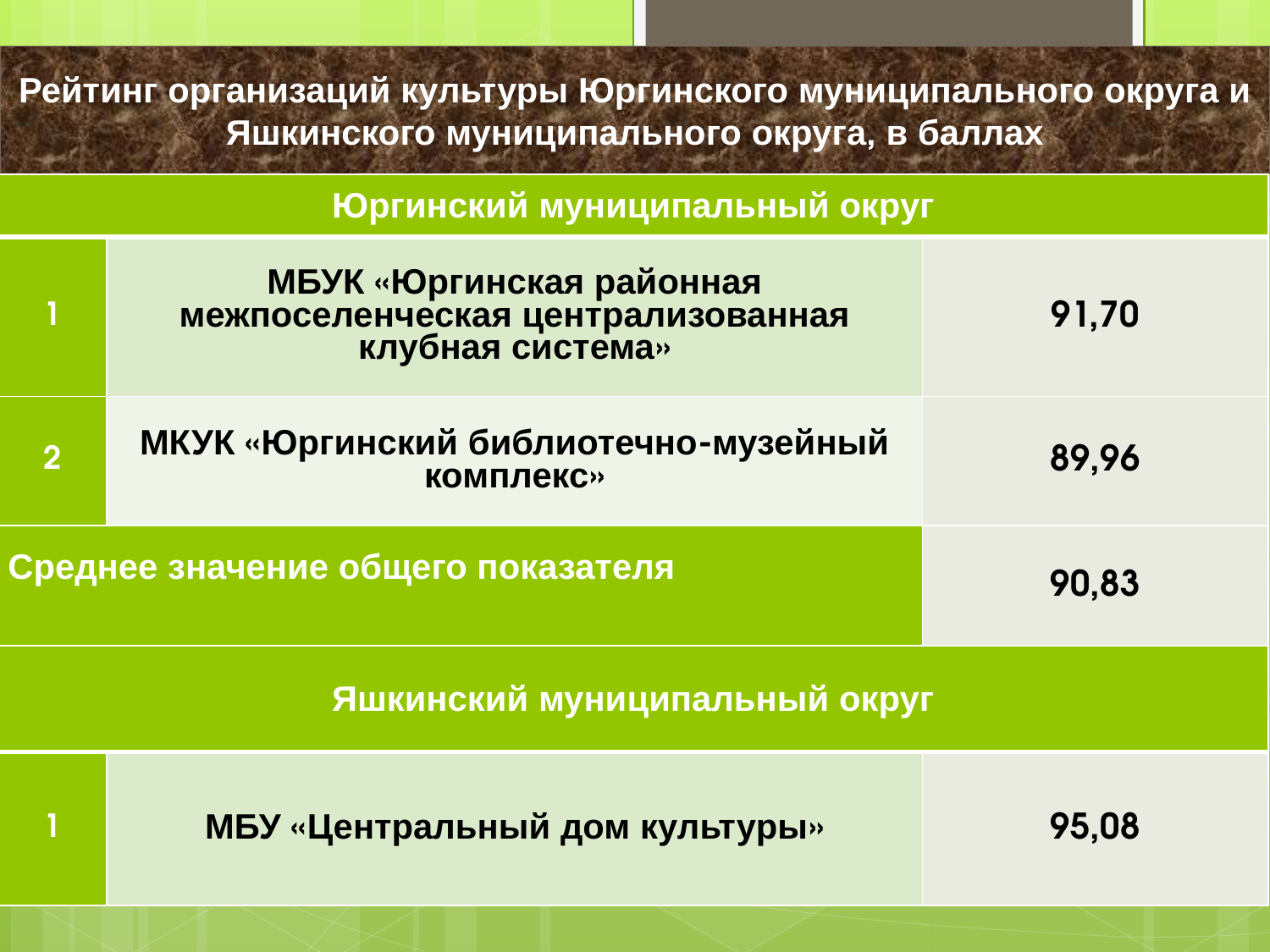

24
Рейтинг организаций культуры Юргинского муниципального округа и Яшкинского муниципального округа, в баллах
| Юргинский муниципальный округ |  |  |
| --- | --- | --- |
| 1 | МБУК «Юргинская районная межпоселенческая централизованная клубная система» | 91,70 |
| 2 | МКУК «Юргинский библиотечно-музейный комплекс» | 89,96 |
| Среднее значение общего показателя |  | 90,83 |
| Яшкинский муниципальный округ |  |  |
| --- | --- | --- |
| 1 | МБУ «Центральный дом культуры» | 95,08 |